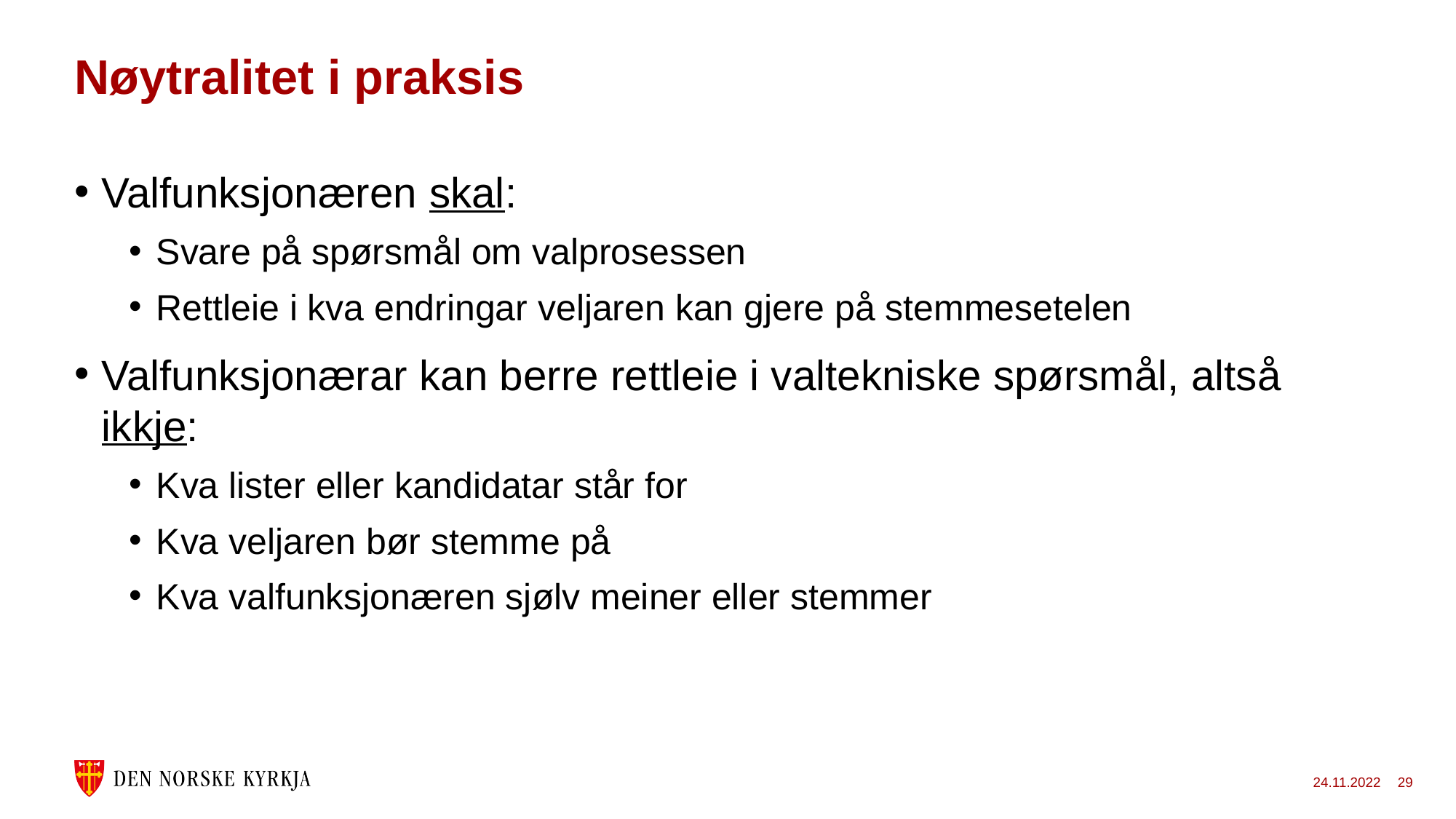

# Nøytralitet i praksis
Valfunksjonæren skal:
Svare på spørsmål om valprosessen
Rettleie i kva endringar veljaren kan gjere på stemmesetelen
Valfunksjonærar kan berre rettleie i valtekniske spørsmål, altså ikkje:
Kva lister eller kandidatar står for
Kva veljaren bør stemme på
Kva valfunksjonæren sjølv meiner eller stemmer

24.11.2022
29